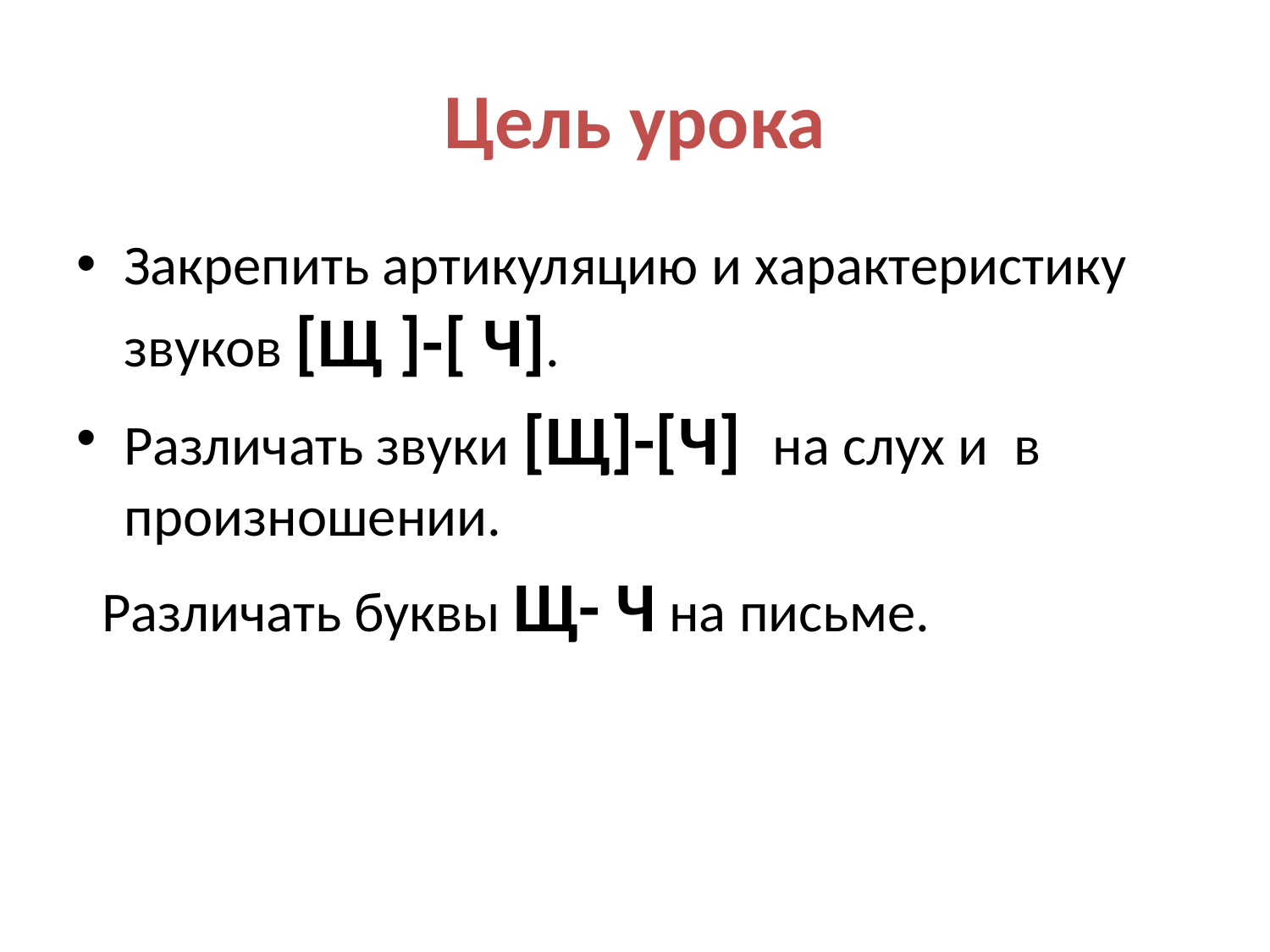

# Цель урока
Закрепить артикуляцию и характеристику звуков [Щ ]-[ Ч].
Различать звуки [Щ]-[Ч]  на слух и  в произношении.
  Различать буквы Щ- Ч на письме.